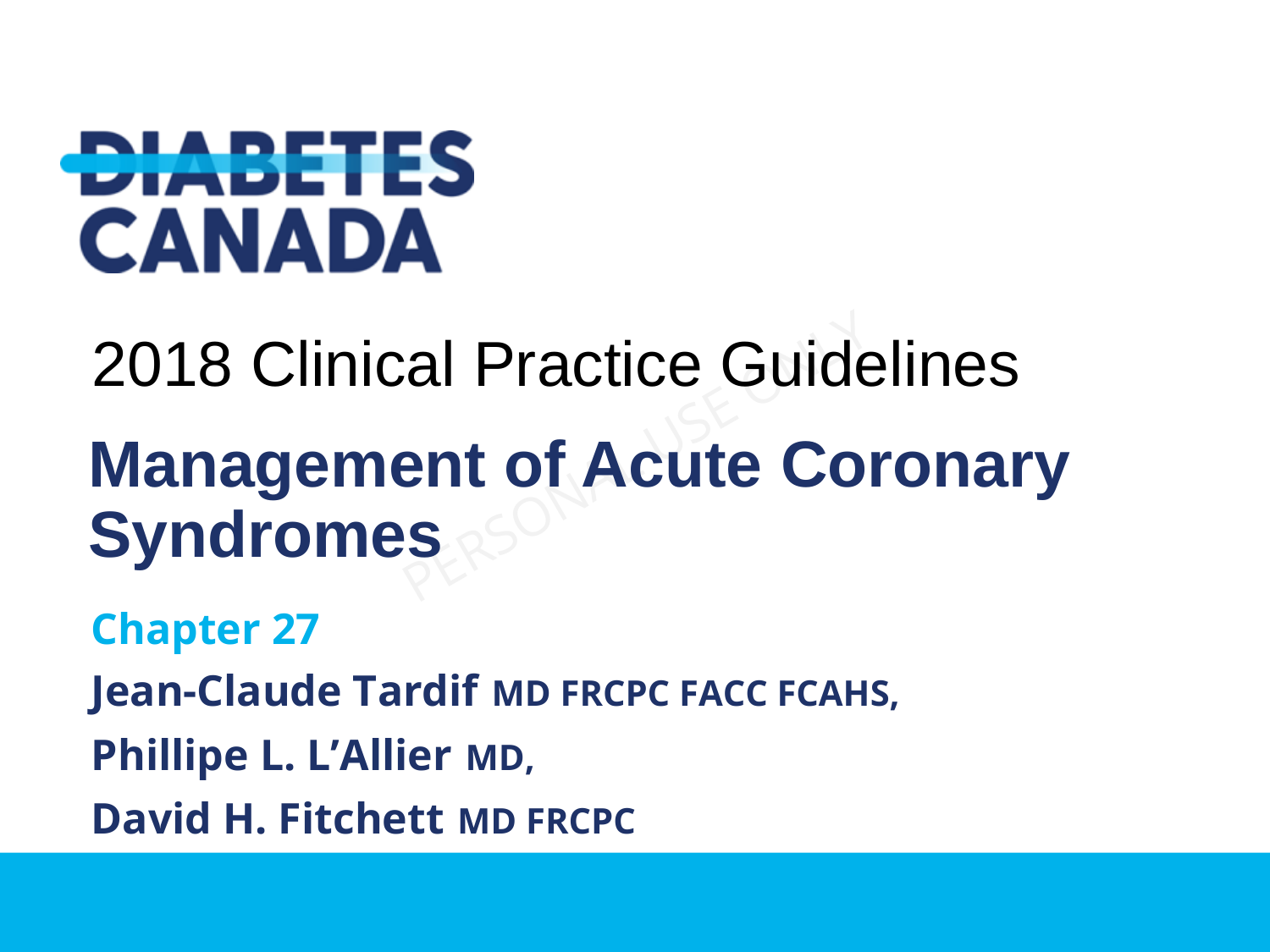

2018 Clinical Practice Guidelines
Management of Acute Coronary Syndromes
Chapter 27
Jean-Claude Tardif MD FRCPC FACC FCAHS,
Phillipe L. L’Allier MD,
David H. Fitchett MD FRCPC